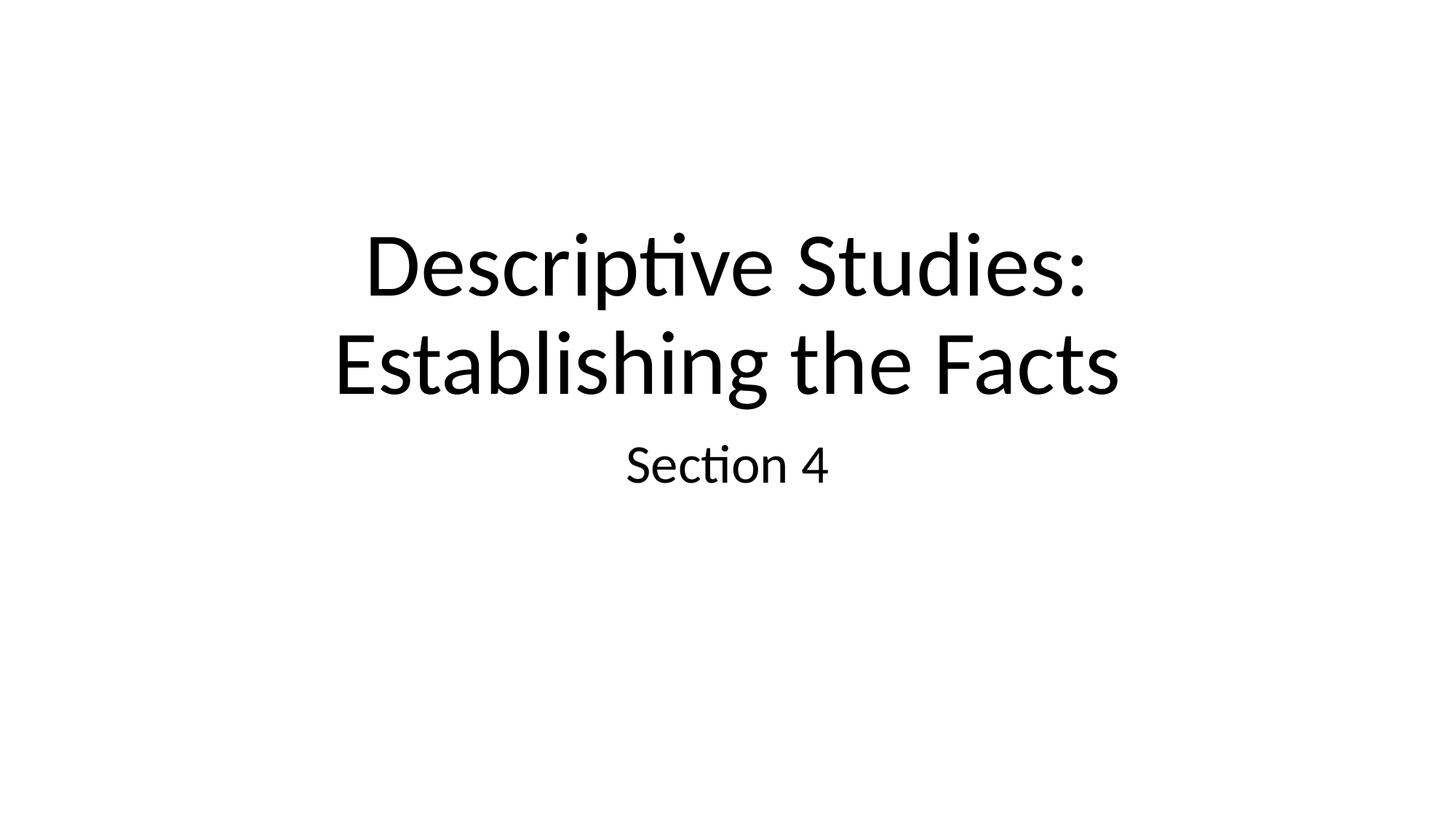

# Descriptive Studies: Establishing the Facts
Section 4